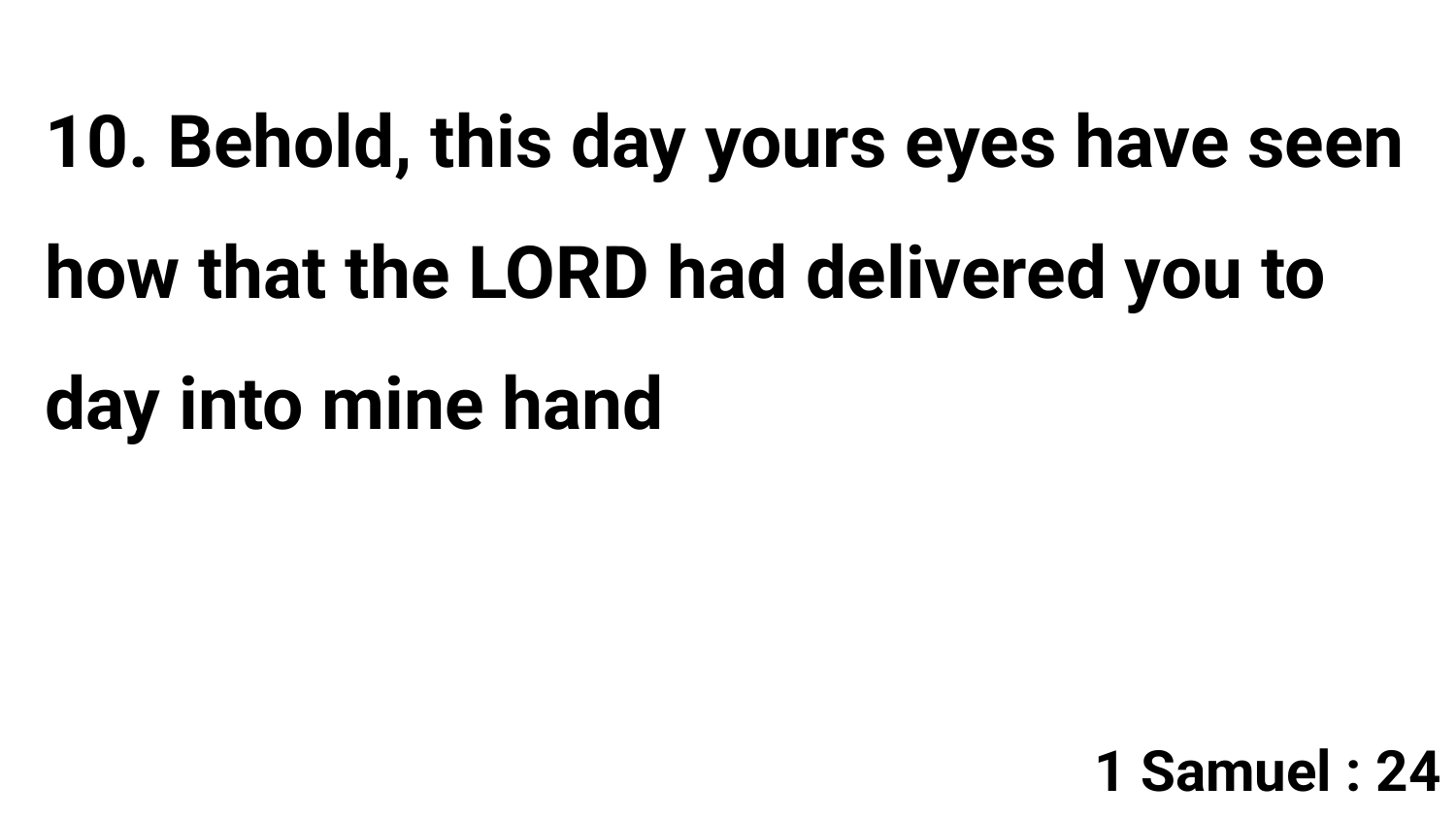

10. Behold, this day yours eyes have seen how that the LORD had delivered you to day into mine hand
1 Samuel : 24